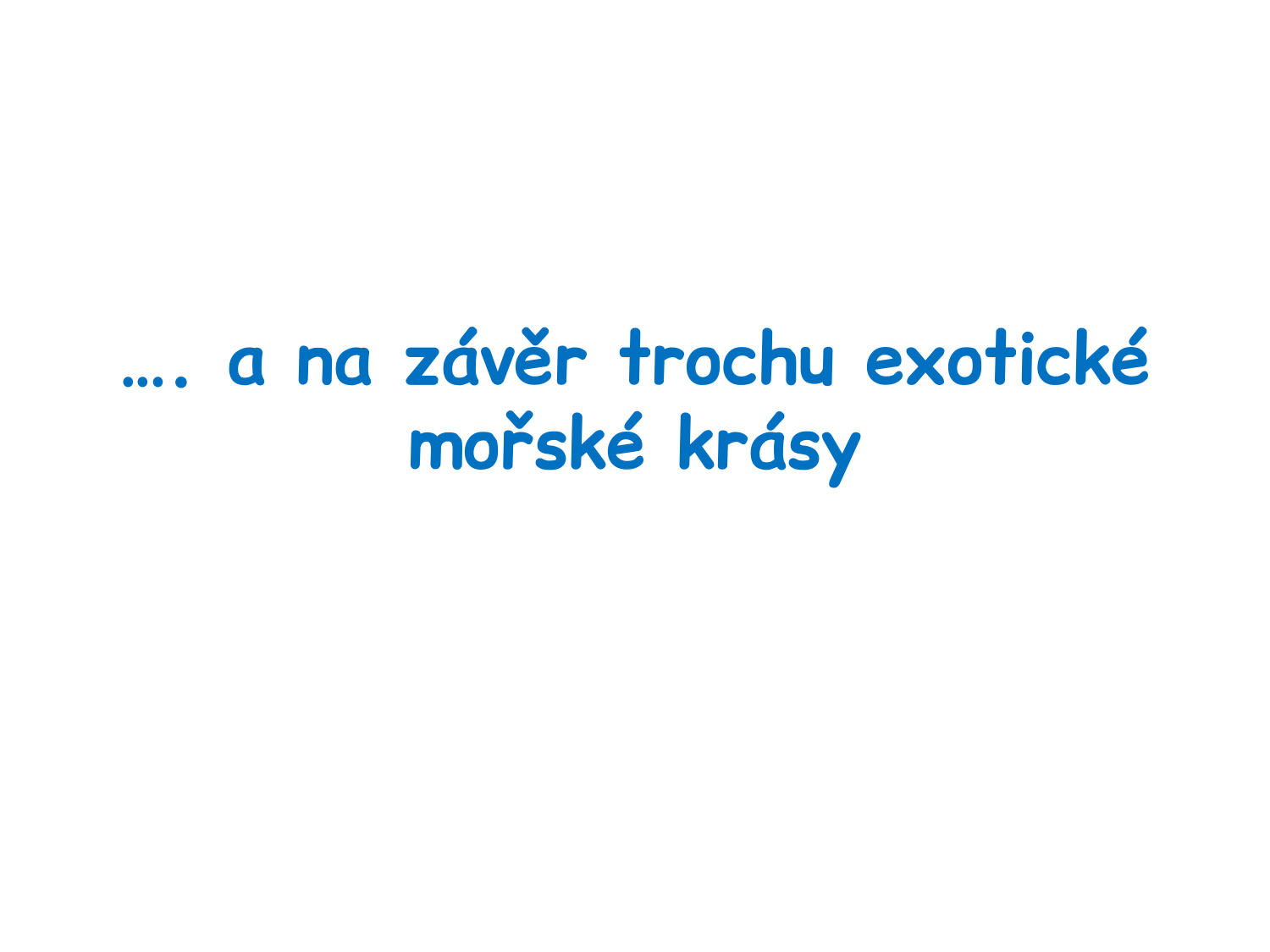

# …. a na závěr trochu exotické mořské krásy